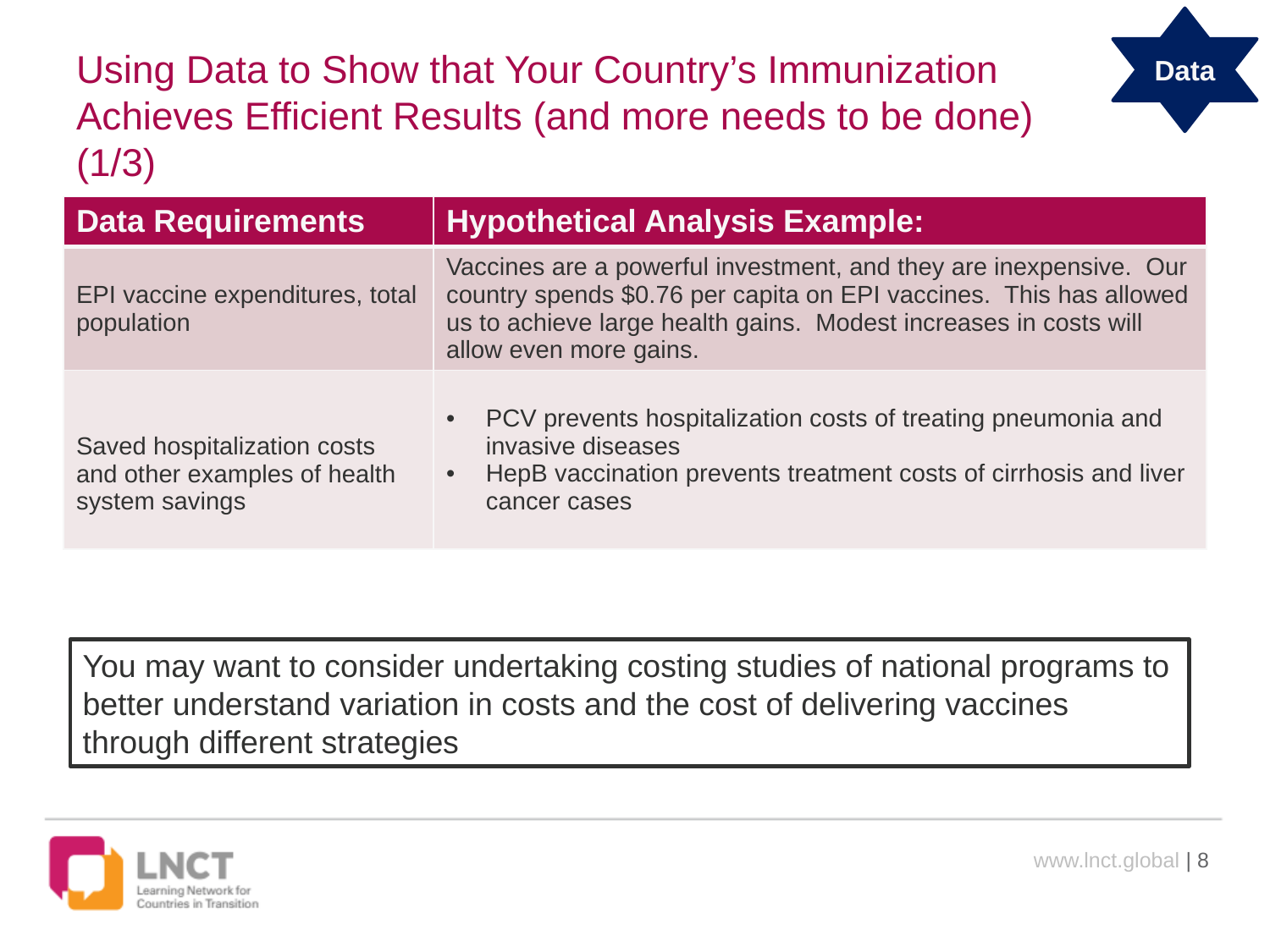

Data
# Using Data to Show that Your Country’s Immunization Achieves Efficient Results (and more needs to be done) (1/3)
| Data Requirements | Hypothetical Analysis Example: |
| --- | --- |
| EPI vaccine expenditures, total population | Vaccines are a powerful investment, and they are inexpensive. Our country spends $0.76 per capita on EPI vaccines. This has allowed us to achieve large health gains. Modest increases in costs will allow even more gains. |
| Saved hospitalization costs and other examples of health system savings | PCV prevents hospitalization costs of treating pneumonia and invasive diseases HepB vaccination prevents treatment costs of cirrhosis and liver cancer cases |
You may want to consider undertaking costing studies of national programs to better understand variation in costs and the cost of delivering vaccines through different strategies
www.lnct.global | 8